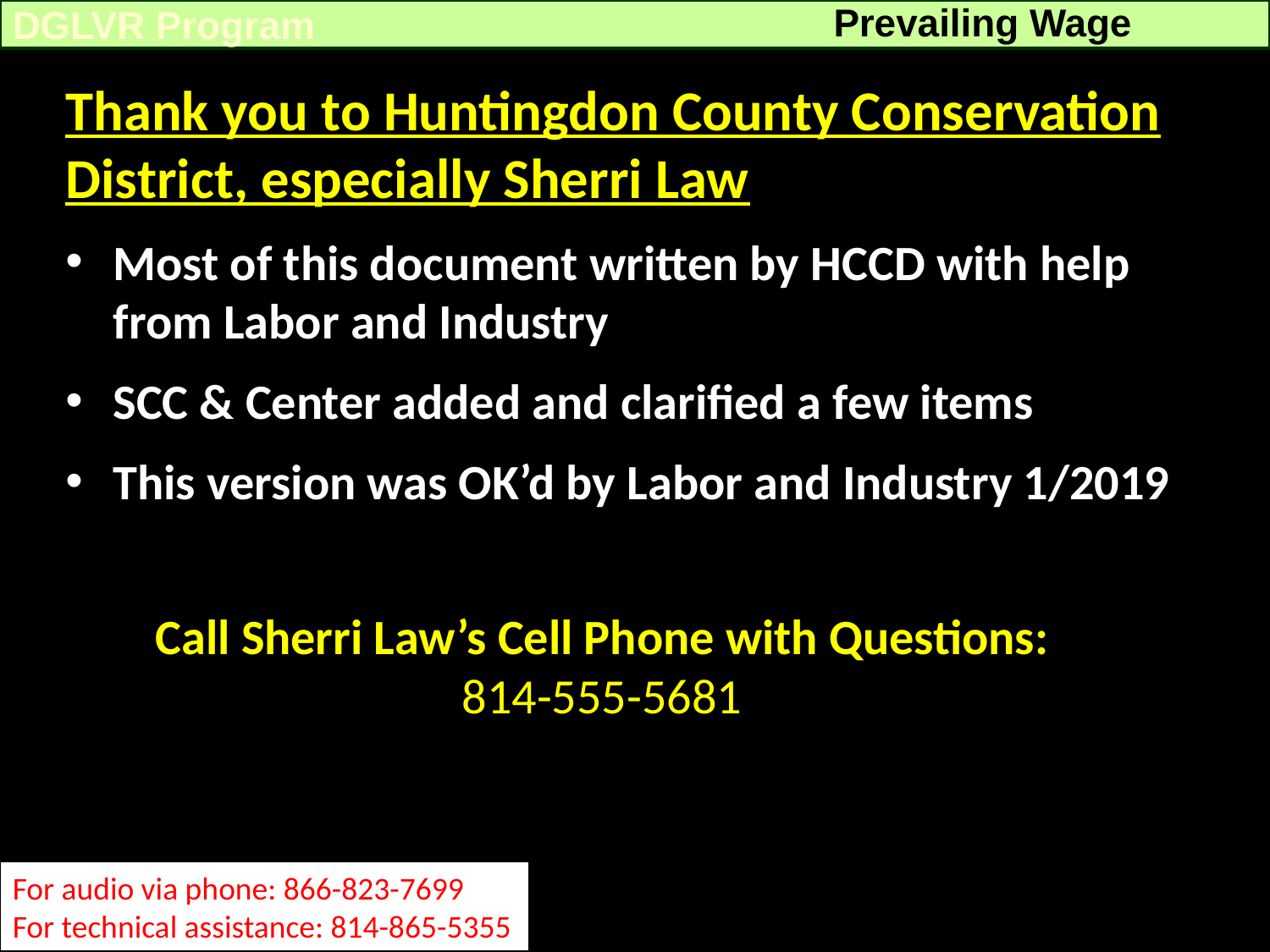

Prevailing Wage
DGLVR Program

Thank you to Huntingdon County Conservation District, especially Sherri Law
Most of this document written by HCCD with help from Labor and Industry
SCC & Center added and clarified a few items
This version was OK’d by Labor and Industry 1/2019

Call Sherri Law’s Cell Phone with Questions:
814-555-5681
For audio via phone: 866-823-7699
For technical assistance: 814-865-5355